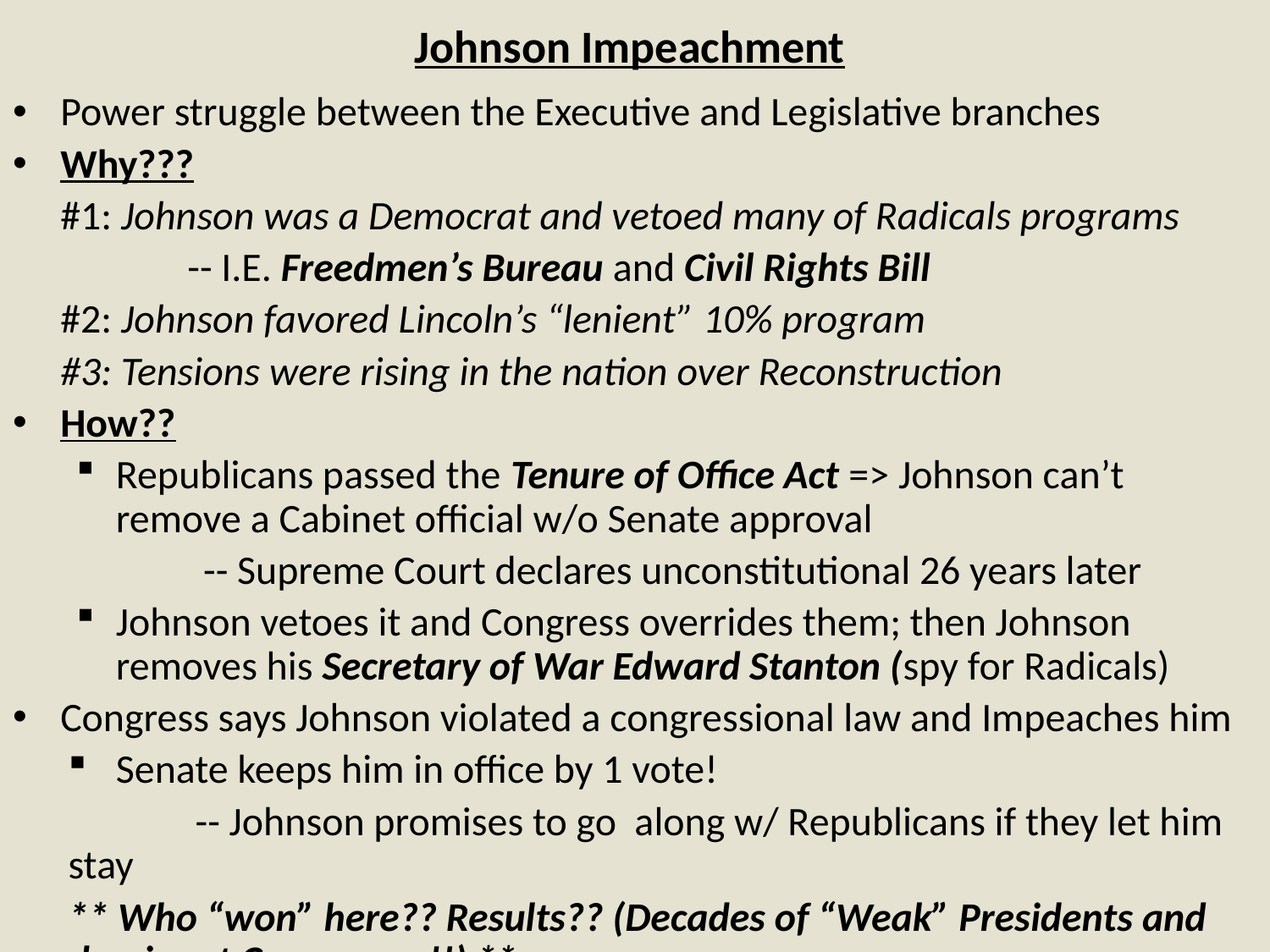

# Johnson Impeachment
Power struggle between the Executive and Legislative branches
Why???
	#1: Johnson was a Democrat and vetoed many of Radicals programs
		-- I.E. Freedmen’s Bureau and Civil Rights Bill
	#2: Johnson favored Lincoln’s “lenient” 10% program
	#3: Tensions were rising in the nation over Reconstruction
How??
Republicans passed the Tenure of Office Act => Johnson can’t remove a Cabinet official w/o Senate approval
	-- Supreme Court declares unconstitutional 26 years later
Johnson vetoes it and Congress overrides them; then Johnson removes his Secretary of War Edward Stanton (spy for Radicals)
Congress says Johnson violated a congressional law and Impeaches him
Senate keeps him in office by 1 vote!
	-- Johnson promises to go  along w/ Republicans if they let him stay
** Who “won” here?? Results?? (Decades of “Weak” Presidents and dominant Congresses!!) **